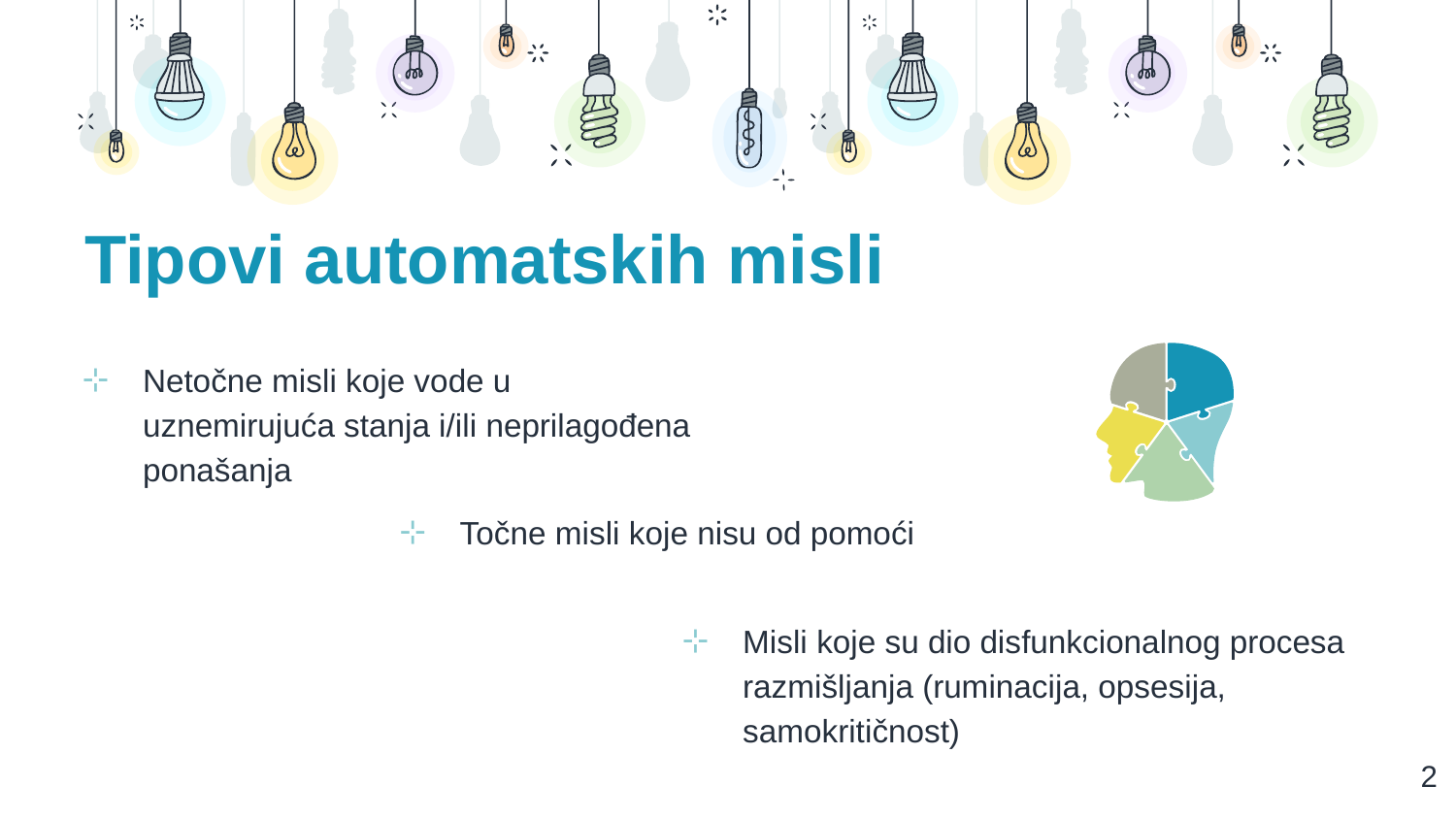

Tipovi automatskih misli

Netočne misli koje vode u uznemirujuća stanja i/ili neprilagođena ponašanja
Točne misli koje nisu od pomoći
Misli koje su dio disfunkcionalnog procesa razmišljanja (ruminacija, opsesija, samokritičnost)
2